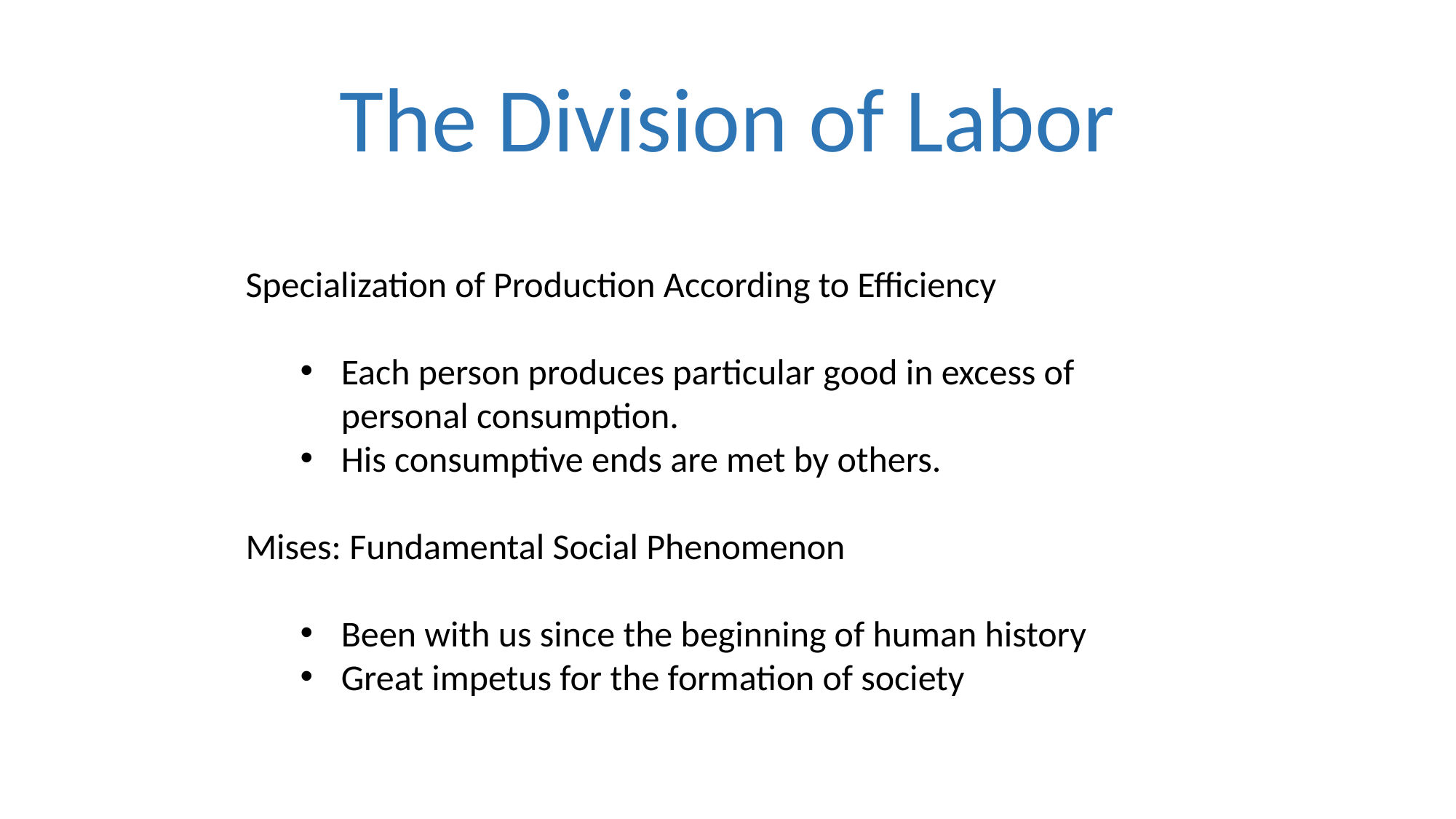

# The Division of Labor
Specialization of Production According to Efficiency

Each person produces particular good in excess of  personal consumption.
His consumptive ends are met by others.

Mises: Fundamental Social Phenomenon

Been with us since the beginning of human history
Great impetus for the formation of society